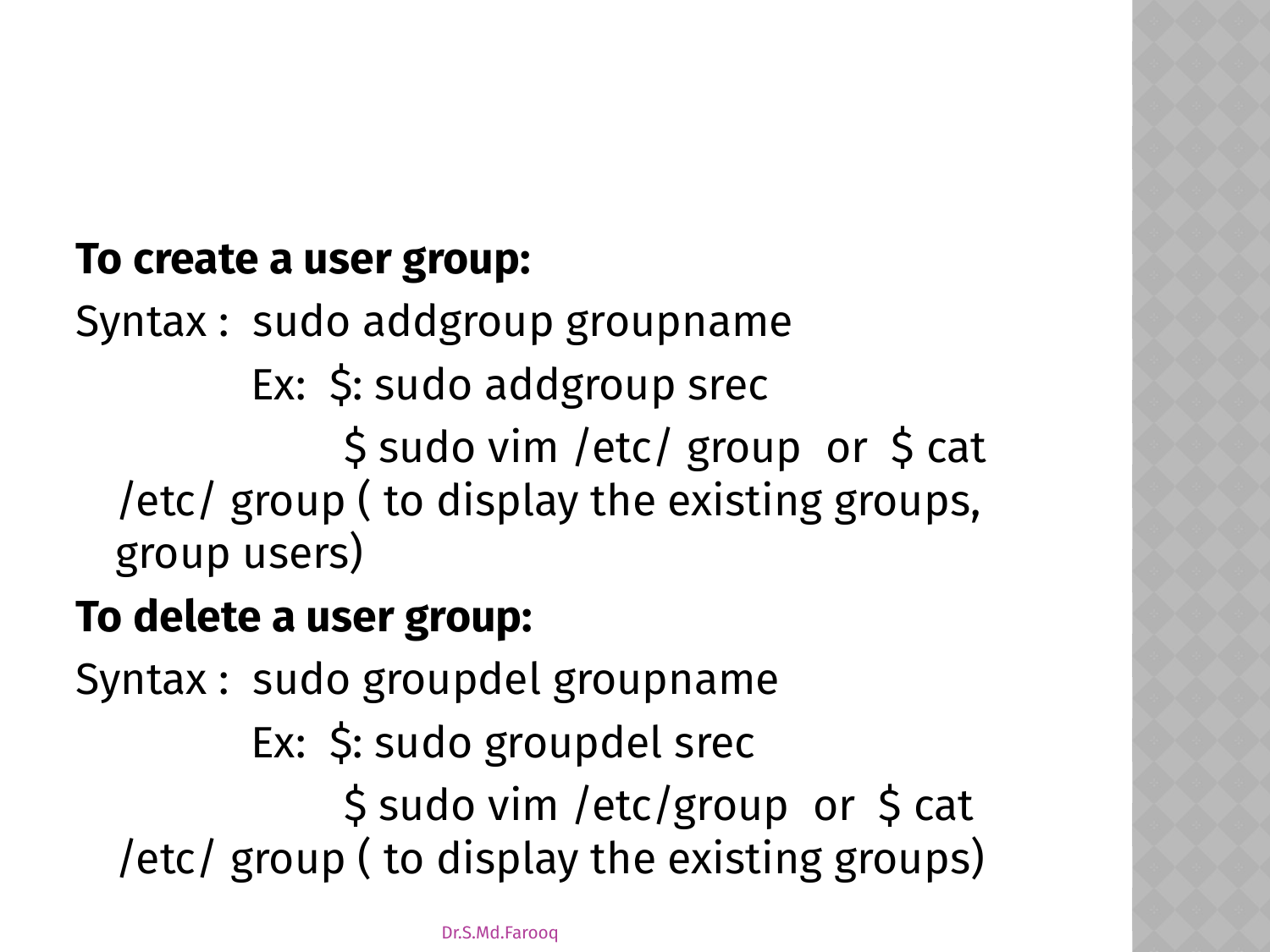

#
To create a user group:
Syntax :  sudo addgroup groupname
               Ex:  $: sudo addgroup srec
                       $ sudo vim /etc/ group  or  $ cat /etc/ group ( to display the existing groups, group users)
To delete a user group:
Syntax :  sudo groupdel groupname
               Ex:  $: sudo groupdel srec
                       $ sudo vim /etc/group  or  $ cat /etc/ group ( to display the existing groups)

Dr.S.Md.Farooq